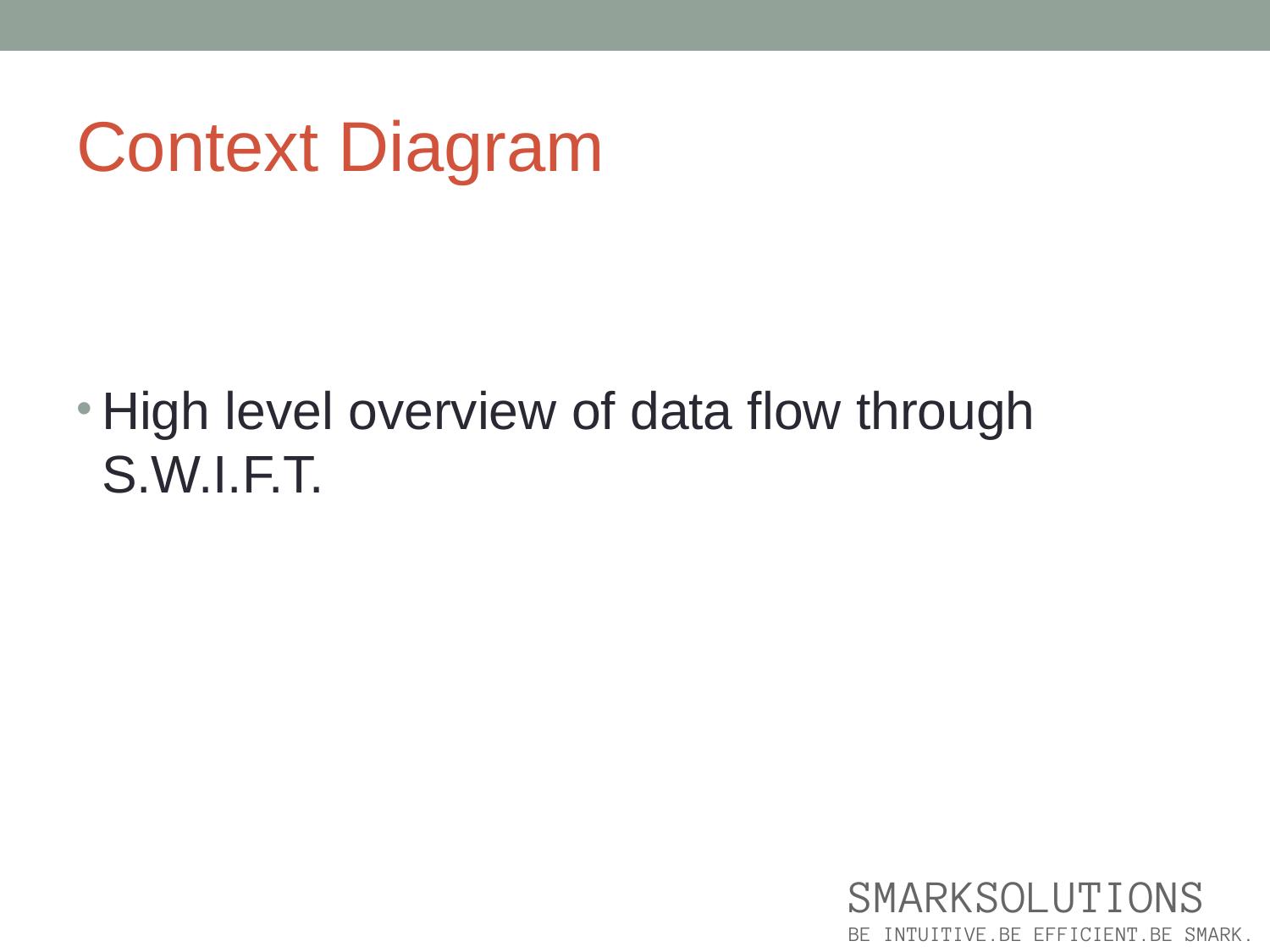

# Context Diagram

High level overview of data flow through S.W.I.F.T.

SMARKSOLUTIONS
BE INTUITIVE.BE EFFICIENT.BE SMARK.